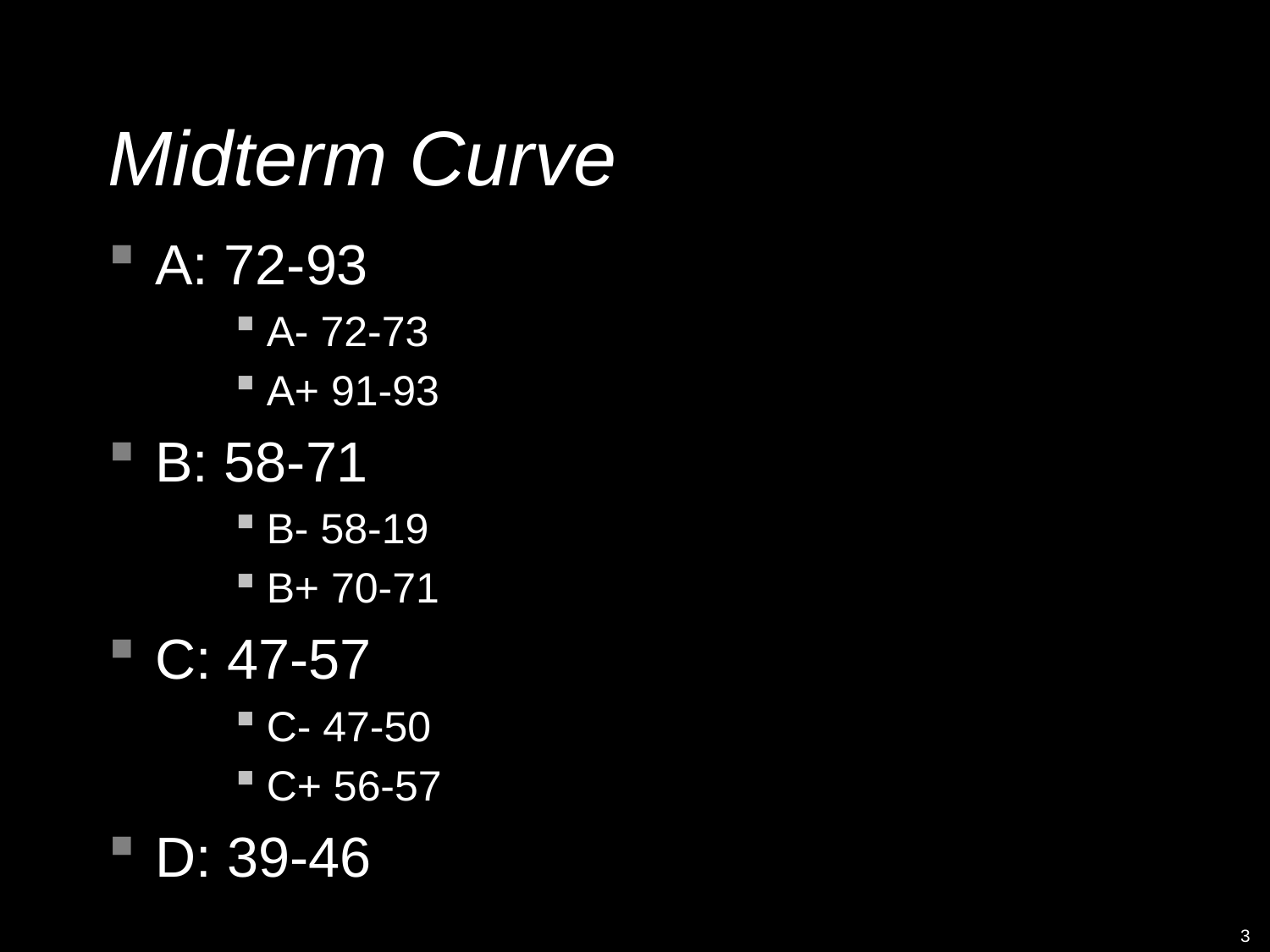

# Midterm Curve
A: 72-93
A- 72-73
A+ 91-93
B: 58-71
B- 58-19
B+ 70-71
C: 47-57
C- 47-50
C+ 56-57
D: 39-46
Solutions are posted on the syllabus